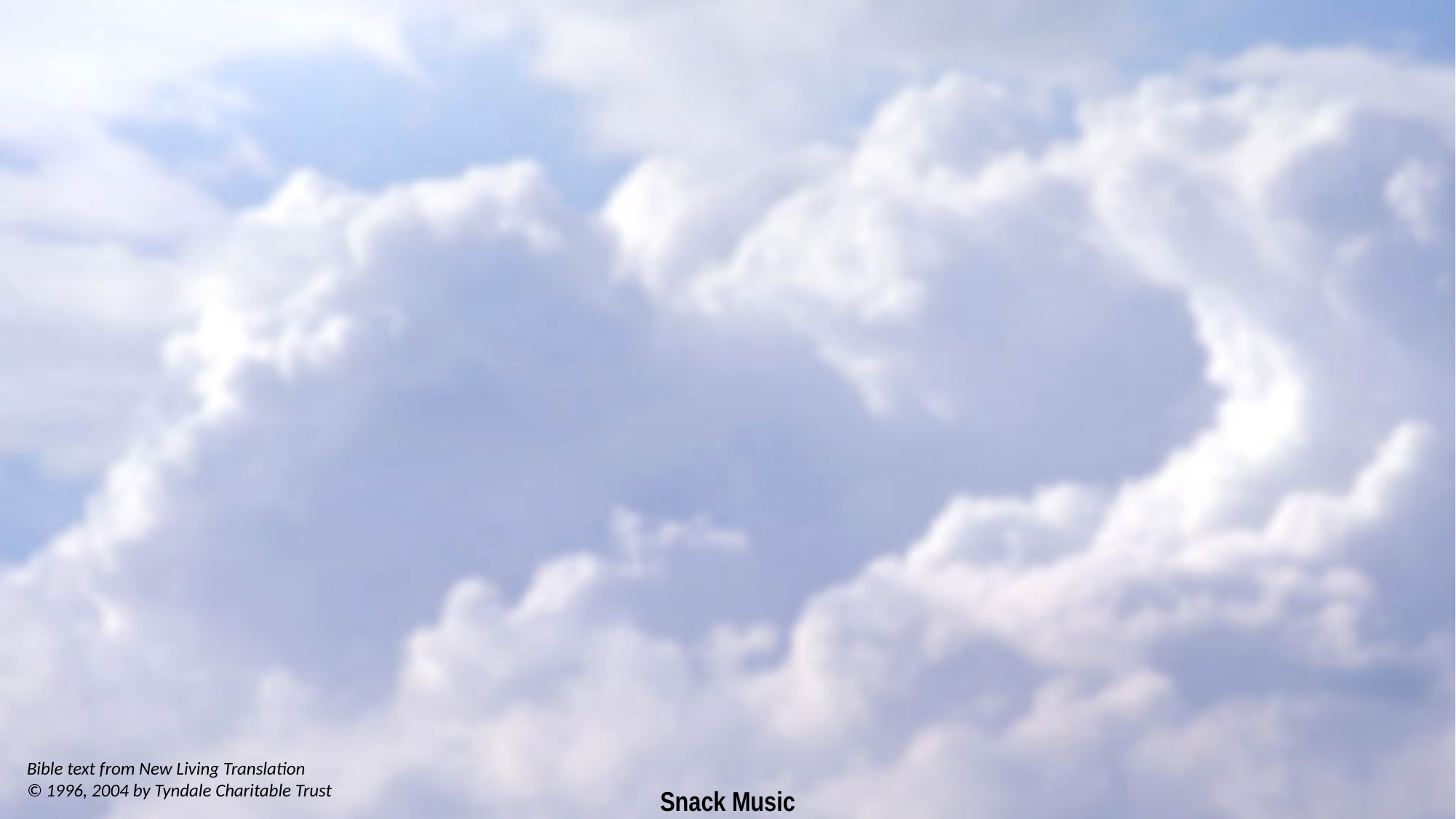

Bible text from New Living Translation
© 1996, 2004 by Tyndale Charitable Trust
Snack Music